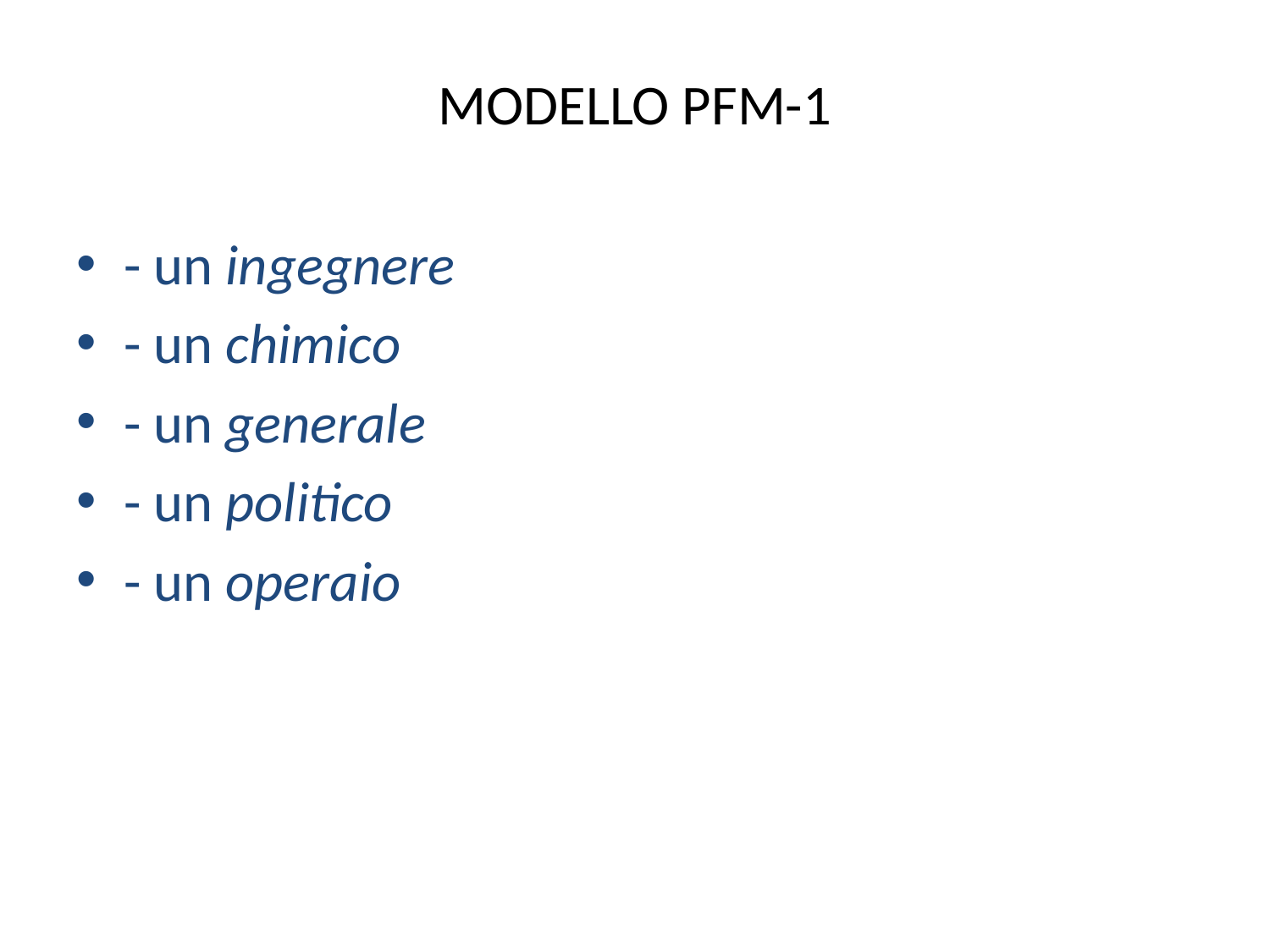

# MODELLO PFM-1
- un ingegnere
- un chimico
- un generale
- un politico
- un operaio